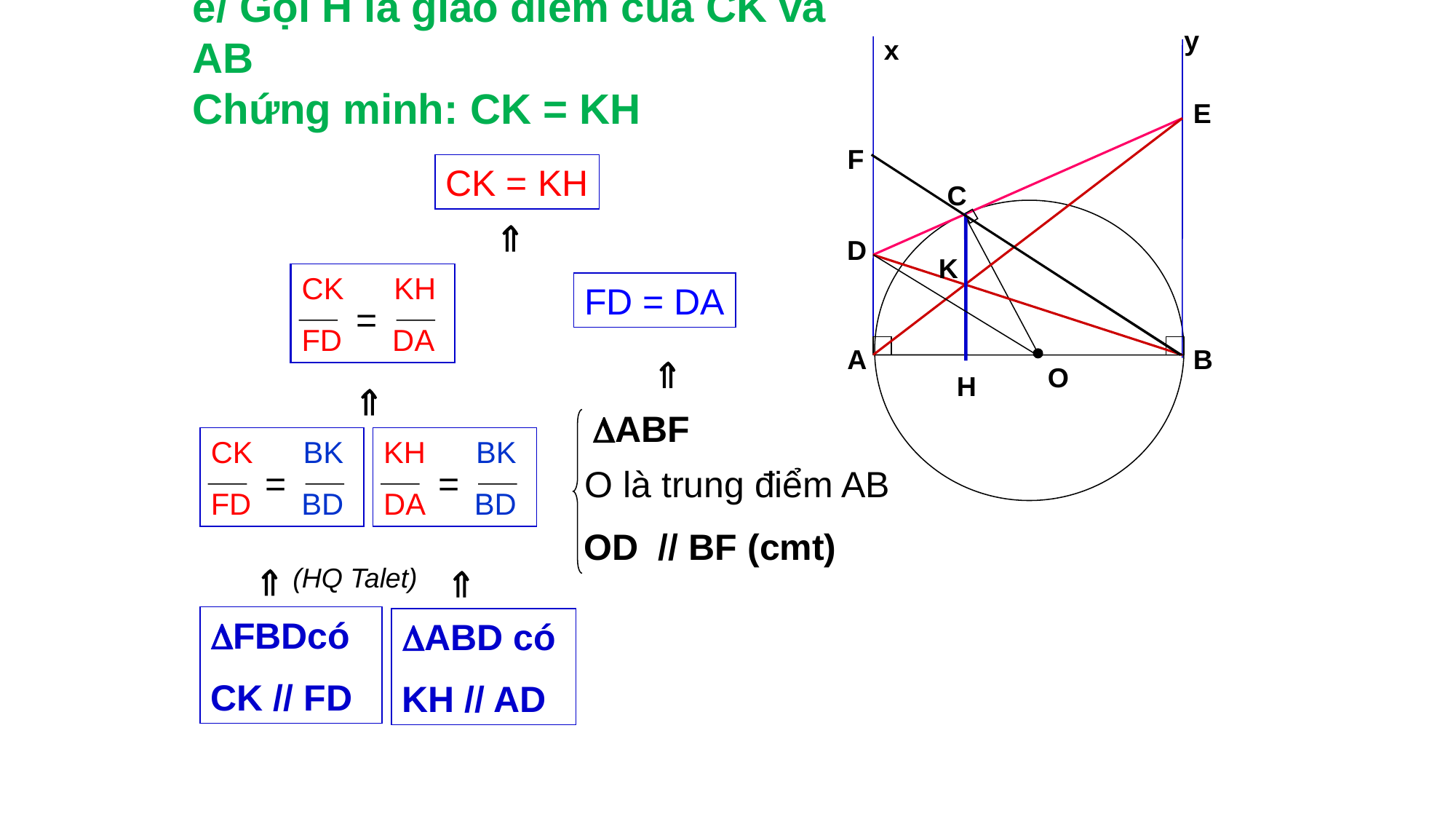

e/ Gọi H là giao điểm của CK và AB
Chứng minh: CK = KH
y
x

E

F

CK = KH
C

⇑

D
K

CK      KH
 ?        DA
=

CK      KH
FD      DA
=

FD = DA

A
B
⇑

O
H
⇑
ΔABF

CK      BK
FD      BD
=

KH      BK
DA      BD
=

O là trung điểm AB
OD  // BF (cmt)
⇑
⇑
(HQ Talet)
ΔFBDcó
CK // FD
ΔABD có
KH // AD